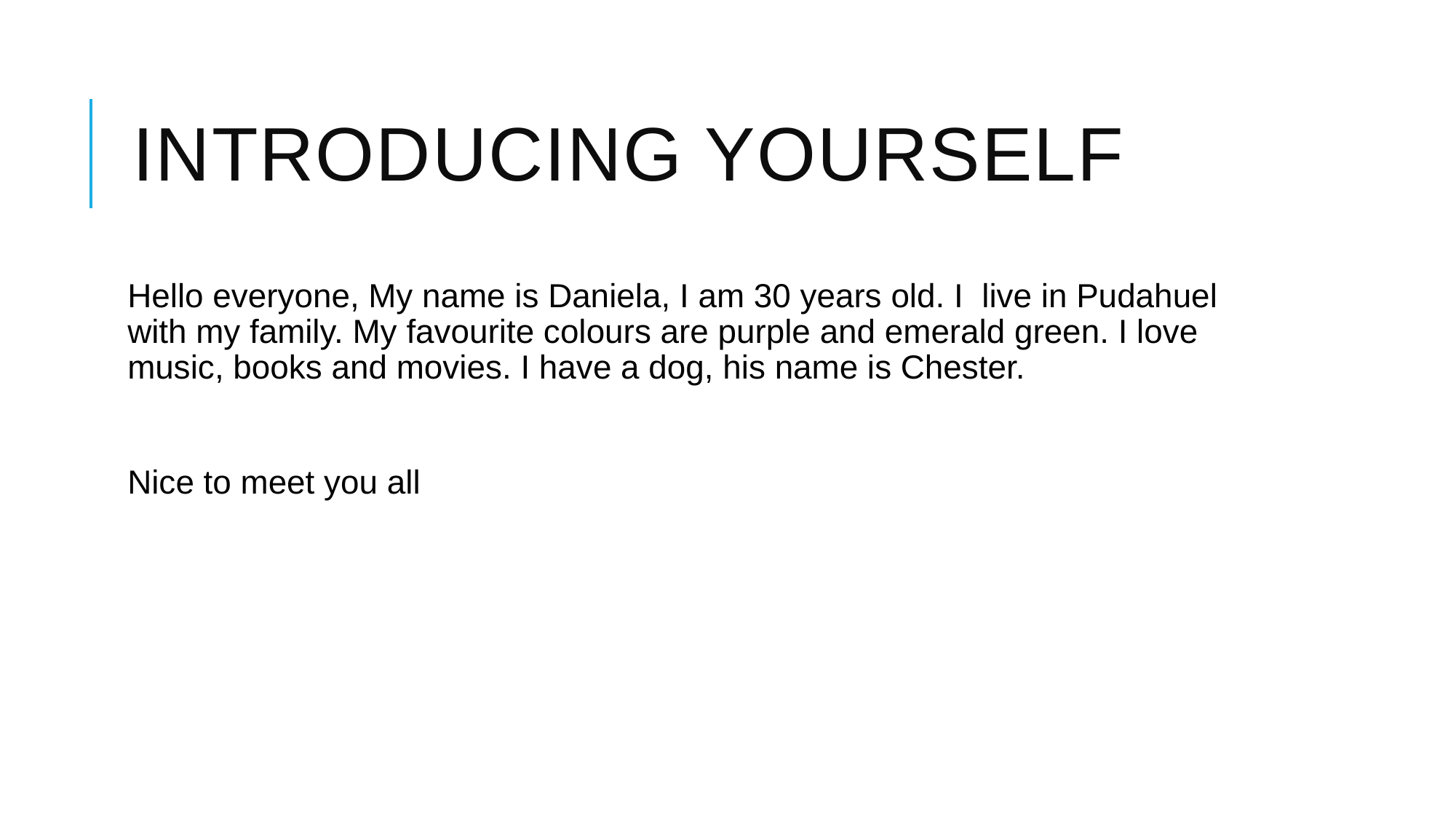

# iNTRODUCING YOURSELF
Hello everyone, My name is Daniela, I am 30 years old. I  live in Pudahuel with my family. My favourite colours are purple and emerald green. I love music, books and movies. I have a dog, his name is Chester.

Nice to meet you all